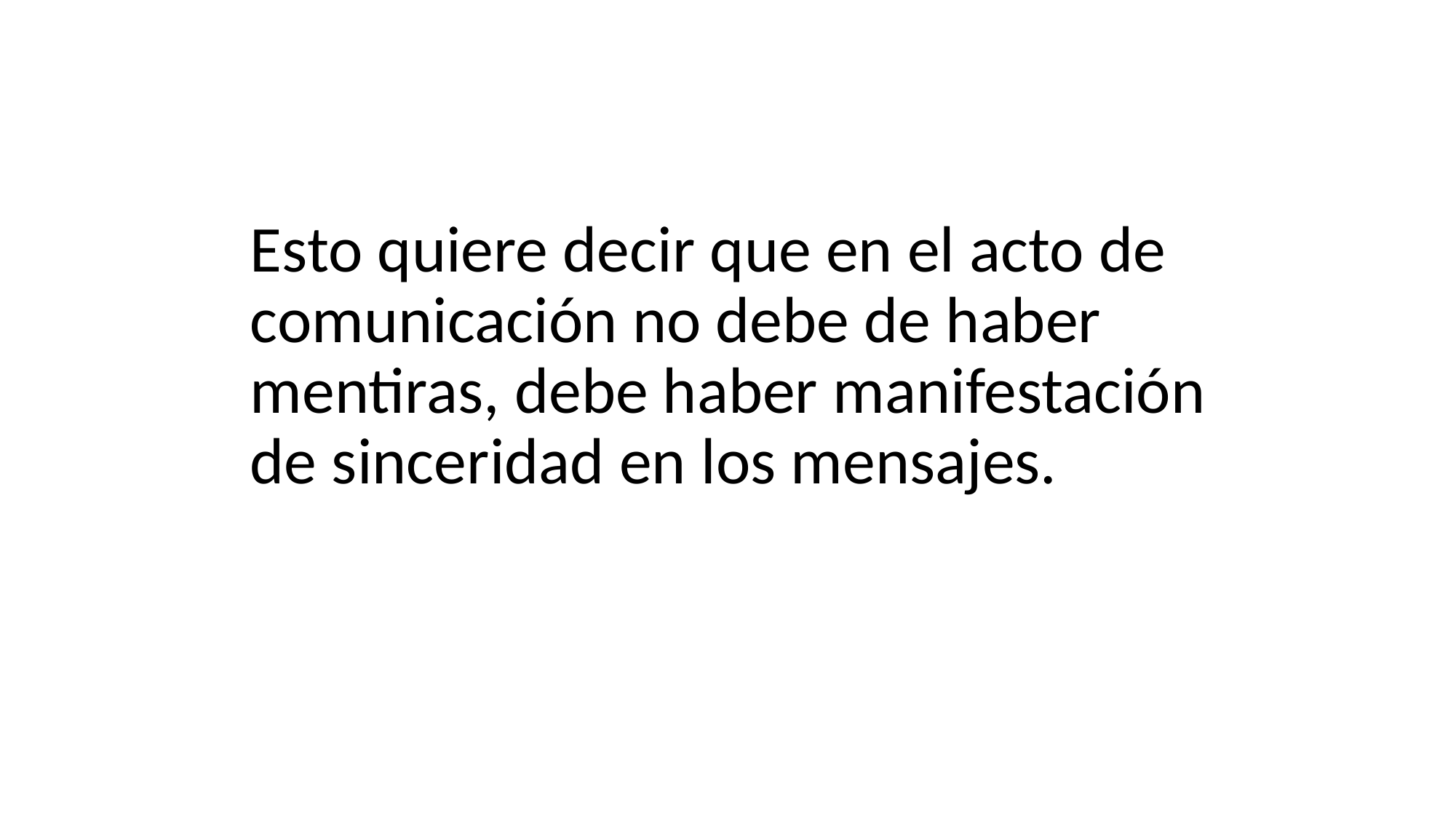

Esto quiere decir que en el acto de comunicación no debe de haber mentiras, debe haber manifestación de sinceridad en los mensajes.